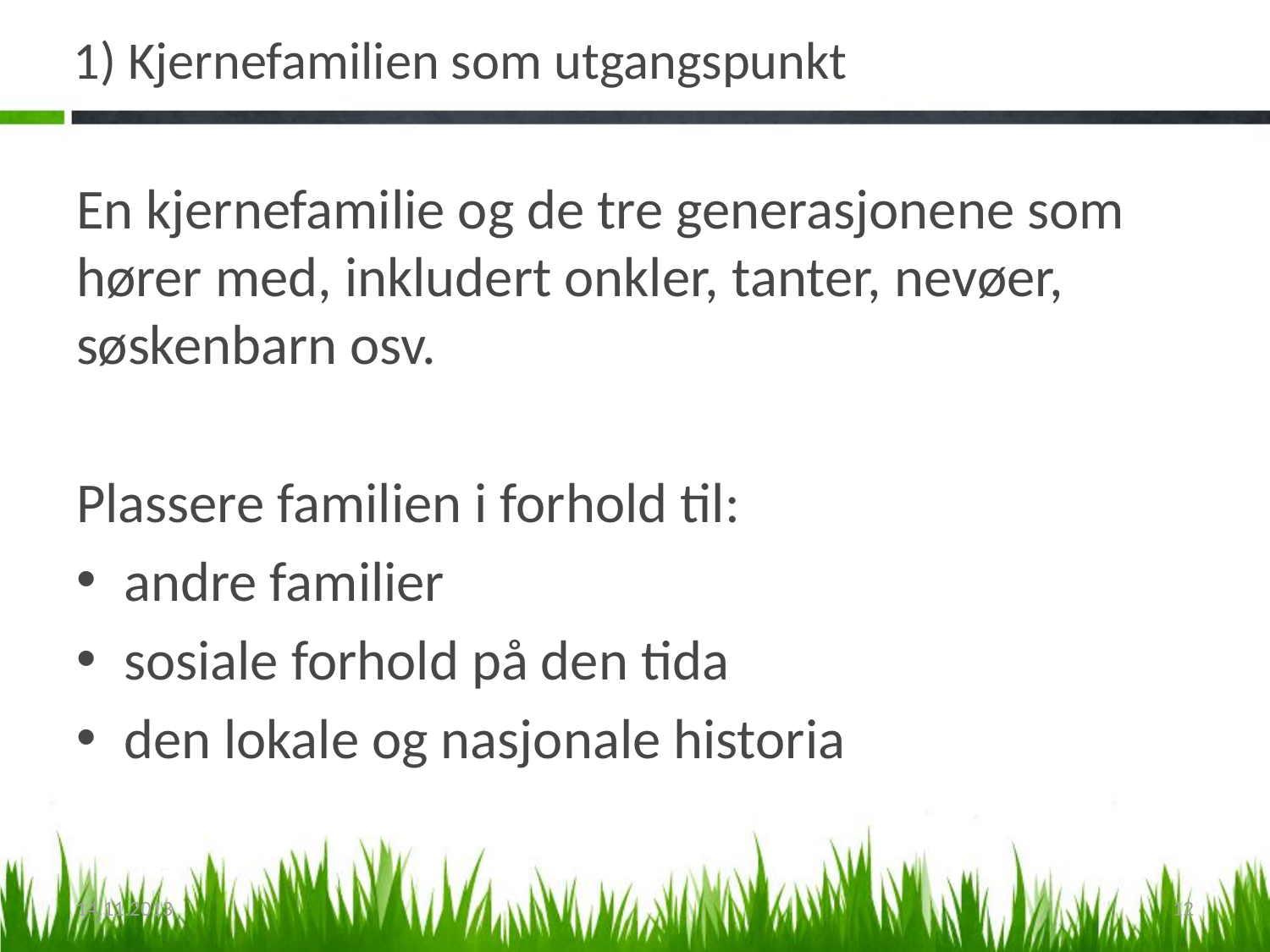

# 1) Kjernefamilien som utgangspunkt
En kjernefamilie og de tre generasjonene som hører med, inkludert onkler, tanter, nevøer, søskenbarn osv.

Plassere familien i forhold til:
andre familier
sosiale forhold på den tida
den lokale og nasjonale historia

14.11.2013
12